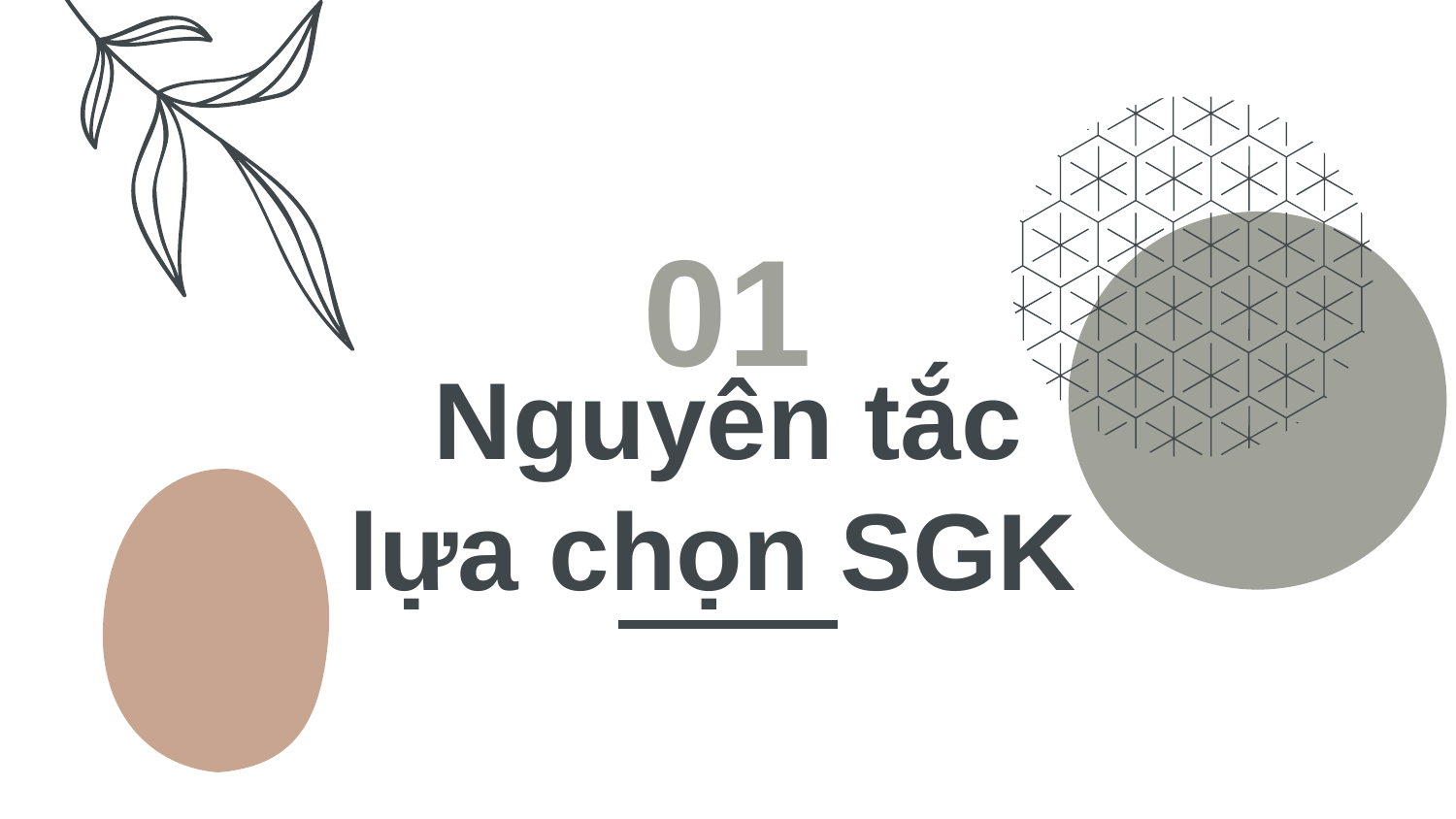

01
# Nguyên tắc lựa chọn SGK